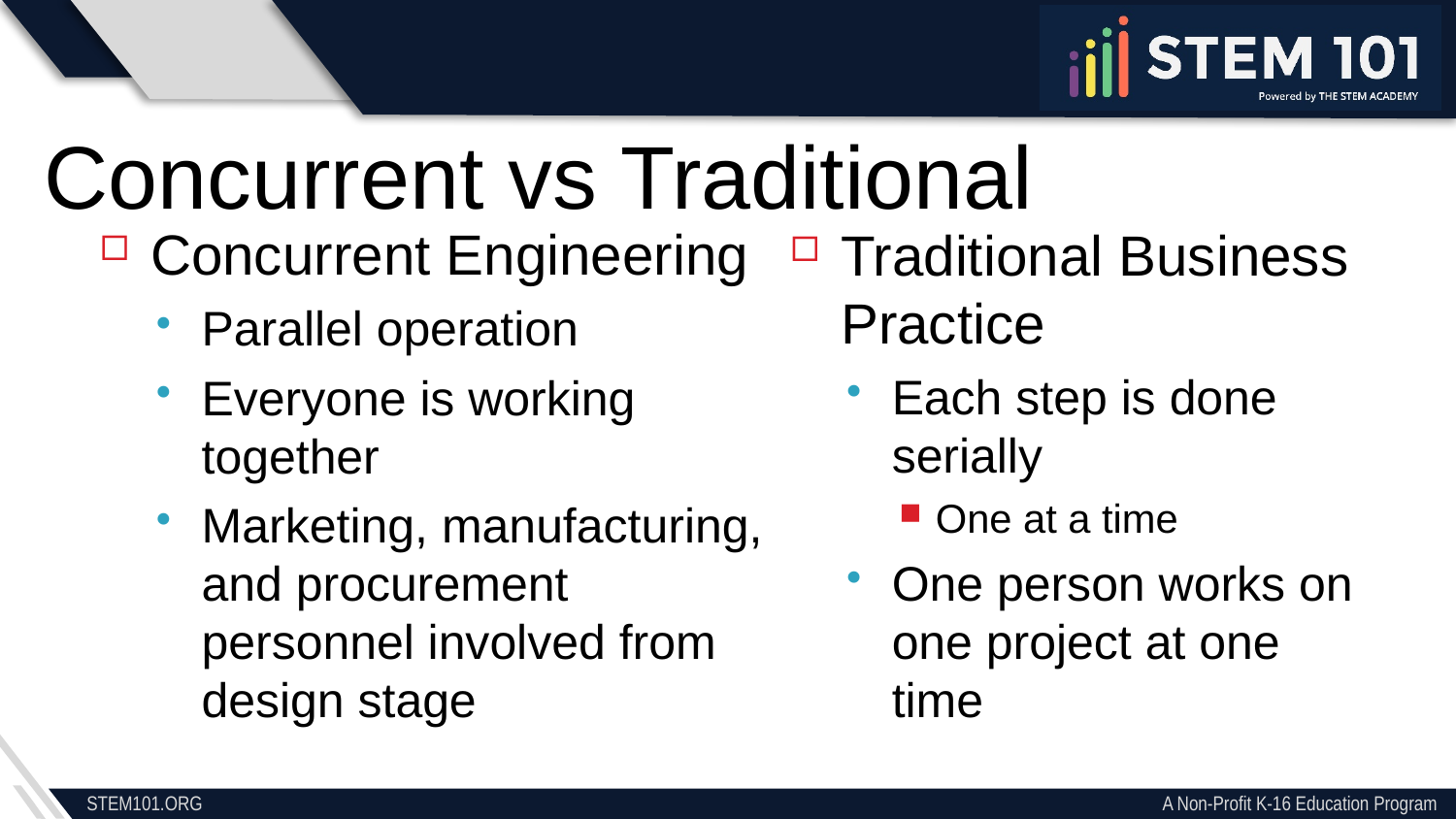

Concurrent vs Traditional
Concurrent Engineering
Parallel operation
Everyone is working together
Marketing, manufacturing, and procurement personnel involved from design stage
Traditional Business Practice
Each step is done serially
One at a time
One person works on one project at one time